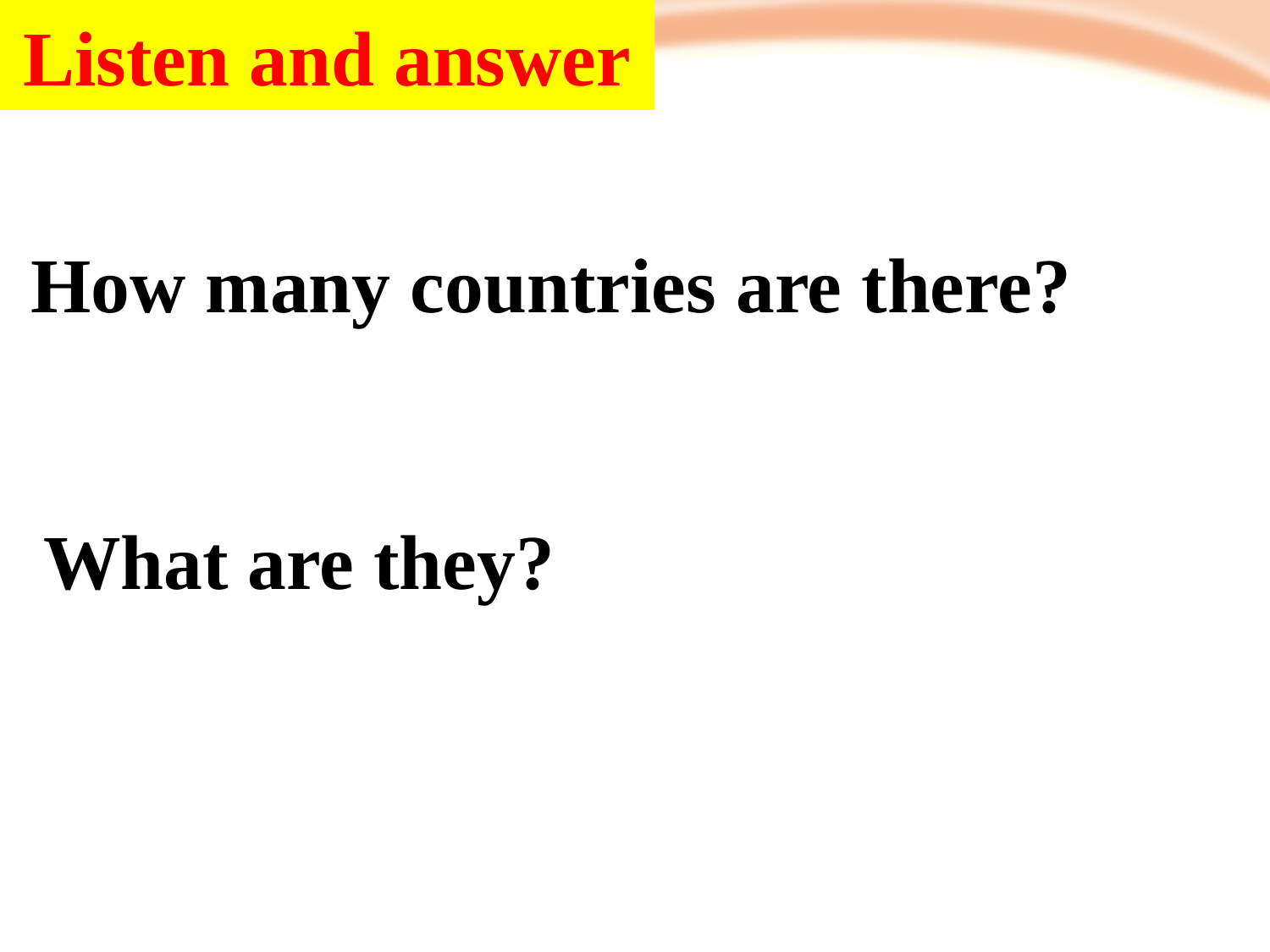

Listen and answer
How many countries are there?
What are they?